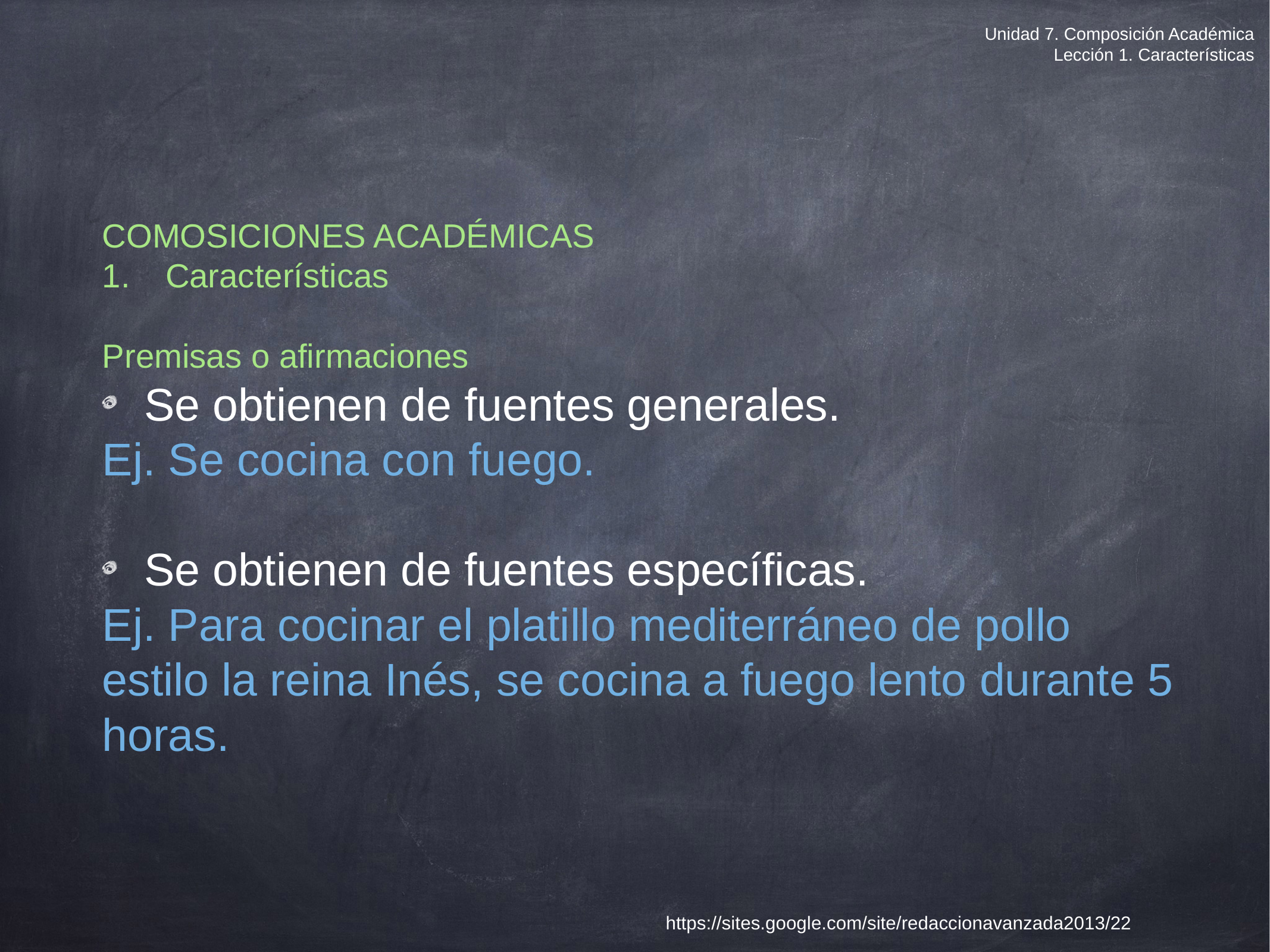

# Unidad 7. Composición Académica
Lección 1. Características
COMOSICIONES ACADÉMICAS
Características

Premisas o afirmaciones
Se obtienen de fuentes generales.
Ej. Se cocina con fuego.

Se obtienen de fuentes específicas.
Ej. Para cocinar el platillo mediterráneo de pollo estilo la reina Inés, se cocina a fuego lento durante 5 horas.
https://sites.google.com/site/redaccionavanzada2013/22